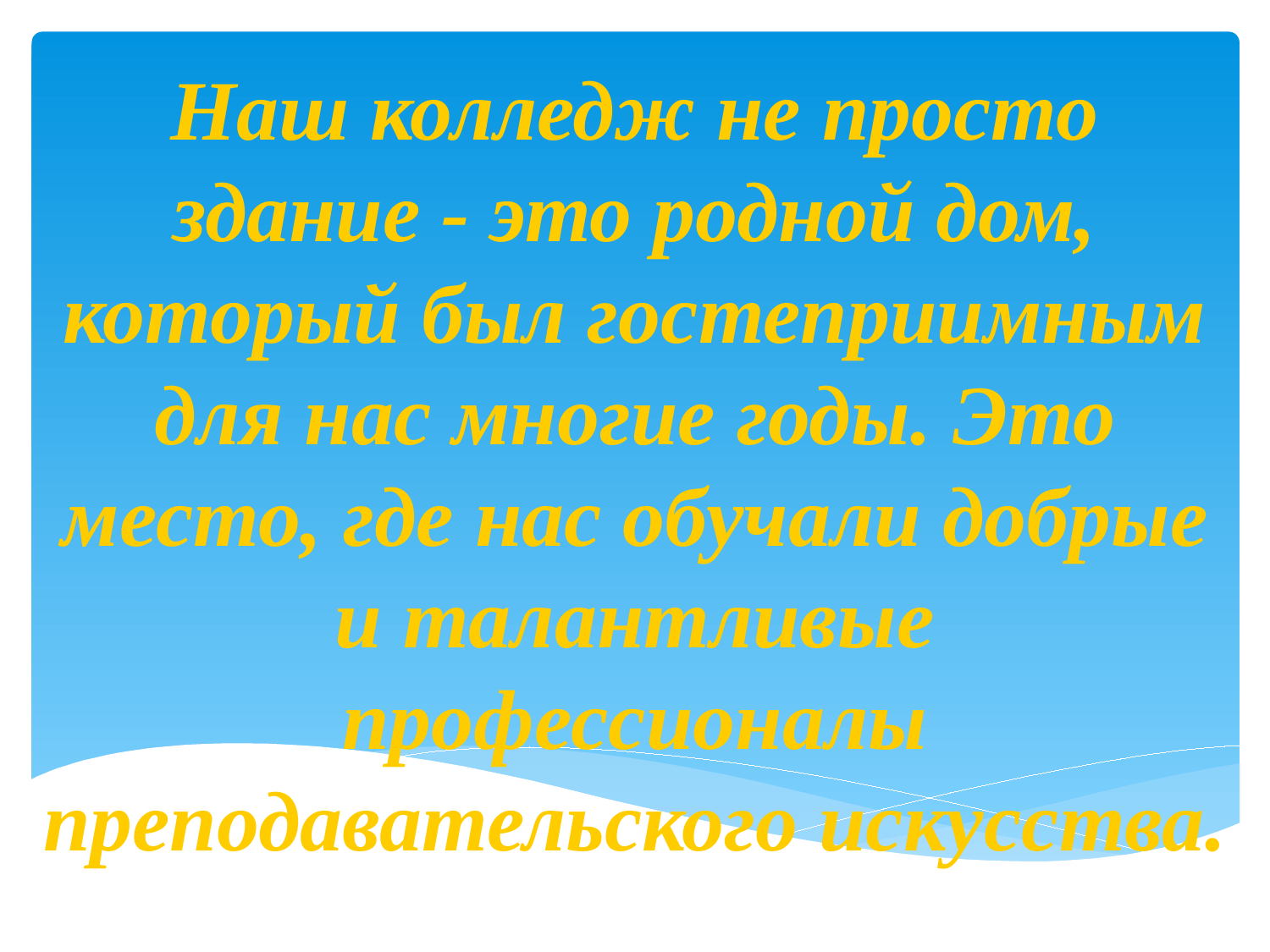

Наш колледж не просто здание - это родной дом, который был гостеприимным для нас многие годы. Это место, где нас обучали добрые и талантливые профессионалы преподавательского искусства.